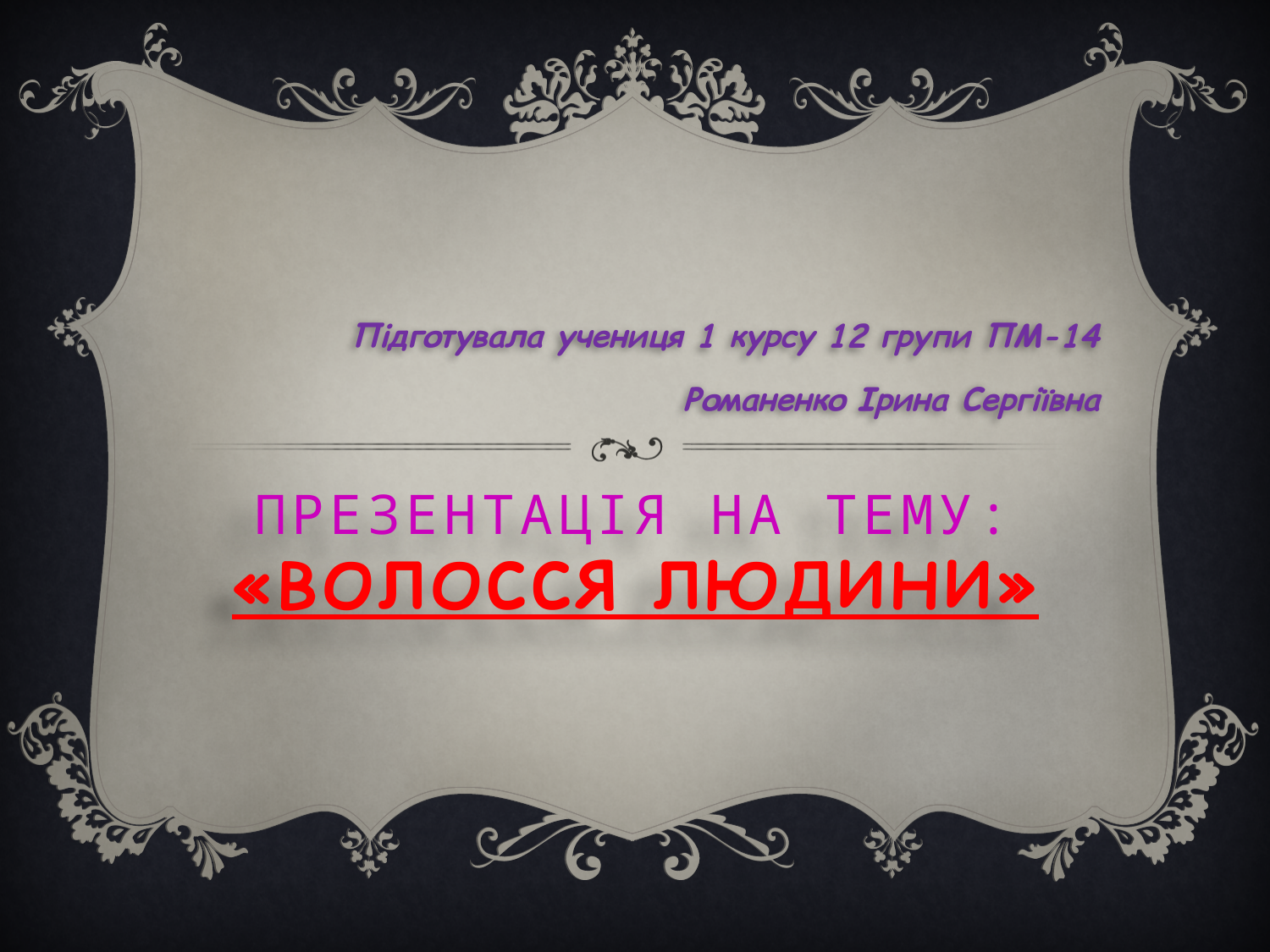

Підготувала учениця 1 курсу 12 групи ПМ-14
Романенко Ірина Сергіївна
# Презентація на тему: «Волосся людини»